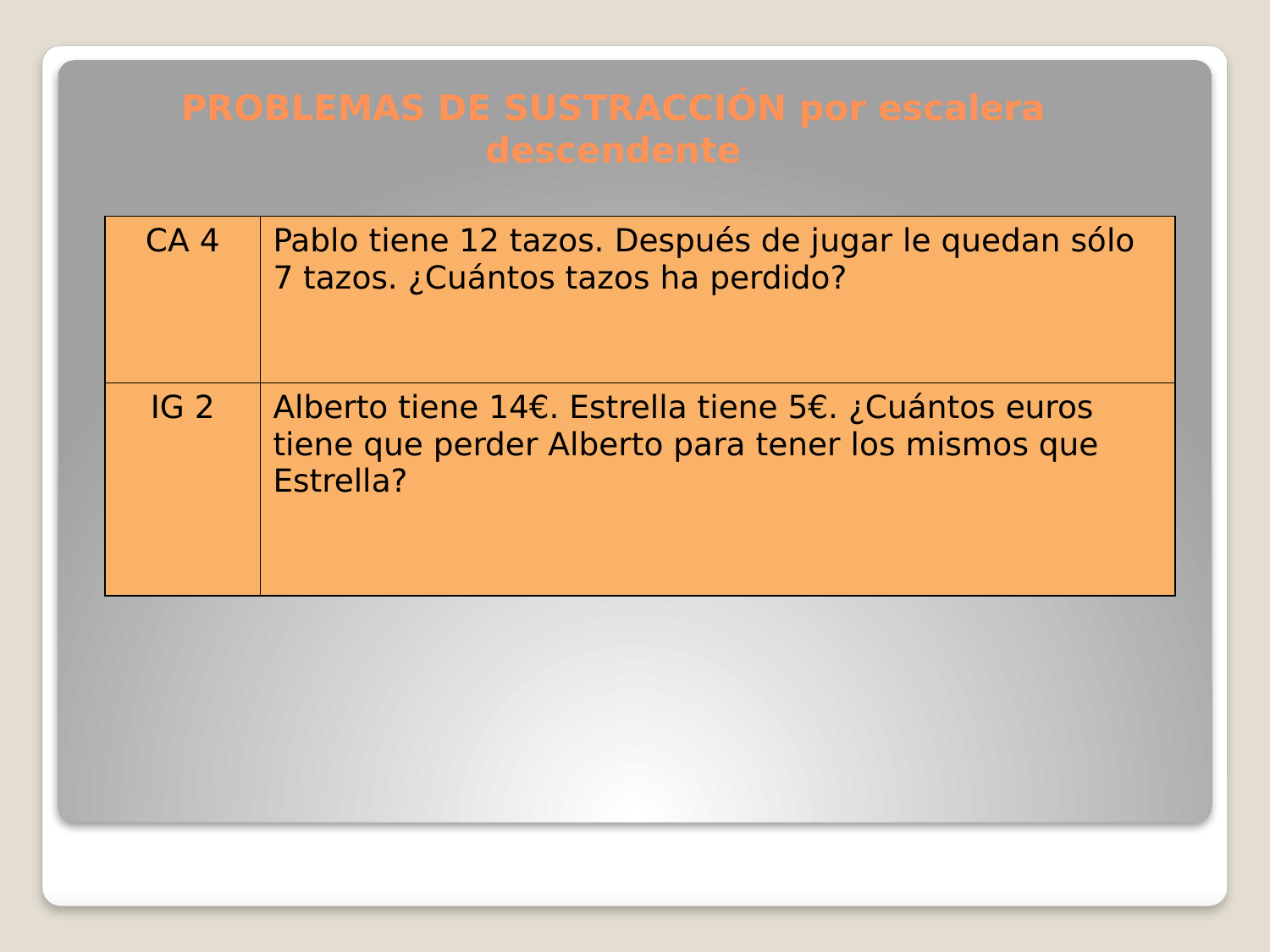

# PROBLEMAS DE SUSTRACCIÓN por escalera descendente
| CA 4 | Pablo tiene 12 tazos. Después de jugar le quedan sólo 7 tazos. ¿Cuántos tazos ha perdido? |
| --- | --- |
| IG 2 | Alberto tiene 14€. Estrella tiene 5€. ¿Cuántos euros tiene que perder Alberto para tener los mismos que Estrella? |